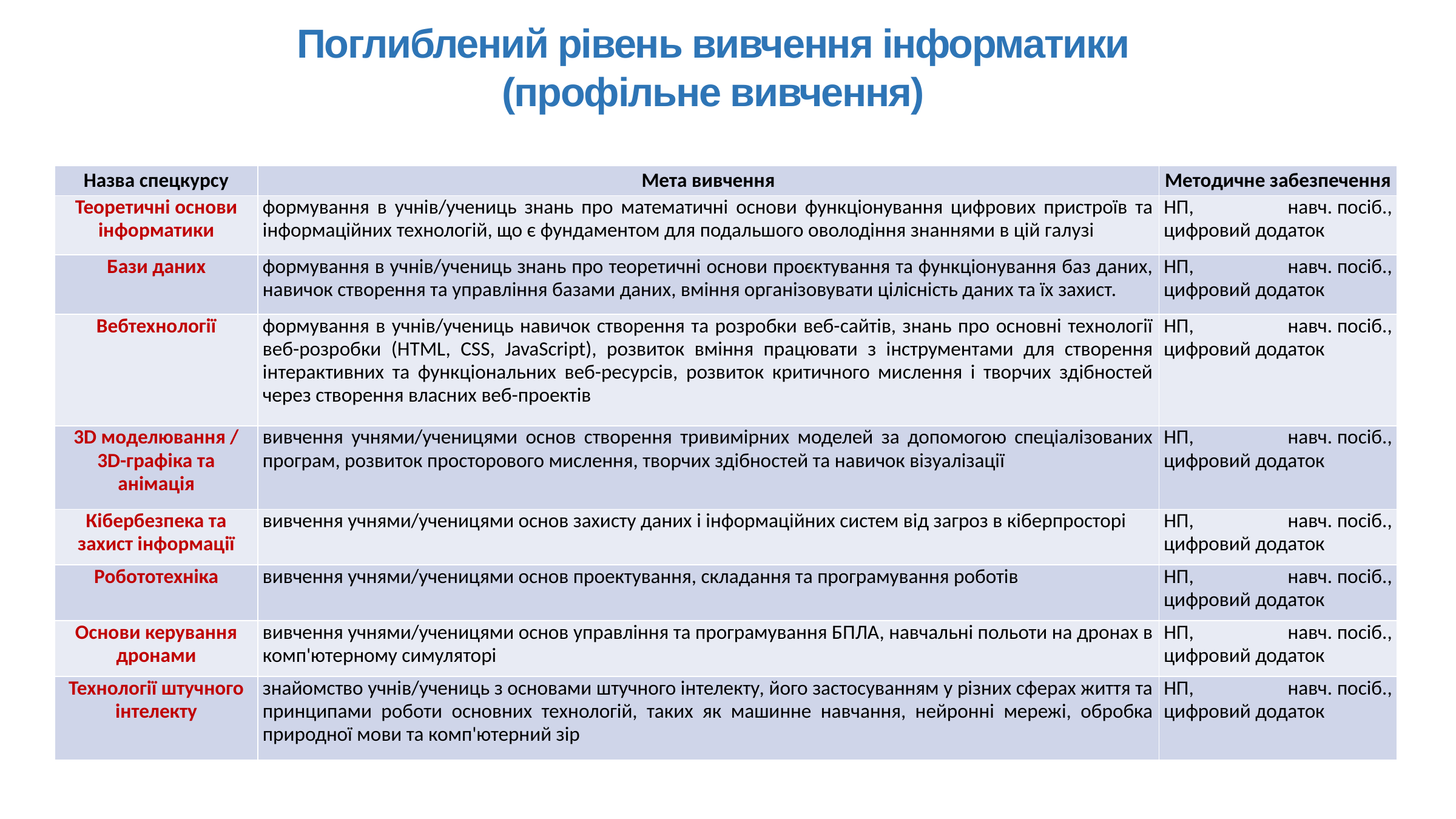

Поглиблений рівень вивчення інформатики
(профільне вивчення)
| Назва спецкурсу | Мета вивчення | Методичне забезпечення |
| --- | --- | --- |
| Теоретичні основи інформатики | формування в учнів/учениць знань про математичні основи функціонування цифрових пристроїв та інформаційних технологій, що є фундаментом для подальшого оволодіння знаннями в цій галузі | НП, навч. посіб., цифровий додаток |
| Бази даних | формування в учнів/учениць знань про теоретичні основи проєктування та функціонування баз даних, навичок створення та управління базами даних, вміння організовувати цілісність даних та їх захист. | НП, навч. посіб., цифровий додаток |
| Вебтехнології | формування в учнів/учениць навичок створення та розробки веб-сайтів, знань про основні технології веб-розробки (HTML, CSS, JavaScript), розвиток вміння працювати з інструментами для створення інтерактивних та функціональних веб-ресурсів, розвиток критичного мислення і творчих здібностей через створення власних веб-проектів | НП, навч. посіб., цифровий додаток |
| 3D моделювання / 3D-графіка та анімація | вивчення учнями/ученицями основ створення тривимірних моделей за допомогою спеціалізованих програм, розвиток просторового мислення, творчих здібностей та навичок візуалізації | НП, навч. посіб., цифровий додаток |
| Кібербезпека та захист інформації | вивчення учнями/ученицями основ захисту даних і інформаційних систем від загроз в кіберпросторі | НП, навч. посіб., цифровий додаток |
| Робототехніка | вивчення учнями/ученицями основ проектування, складання та програмування роботів | НП, навч. посіб., цифровий додаток |
| Основи керування дронами | вивчення учнями/ученицями основ управління та програмування БПЛА, навчальні польоти на дронах в комп'ютерному симуляторі | НП, навч. посіб., цифровий додаток |
| Технології штучного інтелекту | знайомство учнів/учениць з основами штучного інтелекту, його застосуванням у різних сферах життя та принципами роботи основних технологій, таких як машинне навчання, нейронні мережі, обробка природної мови та комп'ютерний зір | НП, навч. посіб., цифровий додаток |